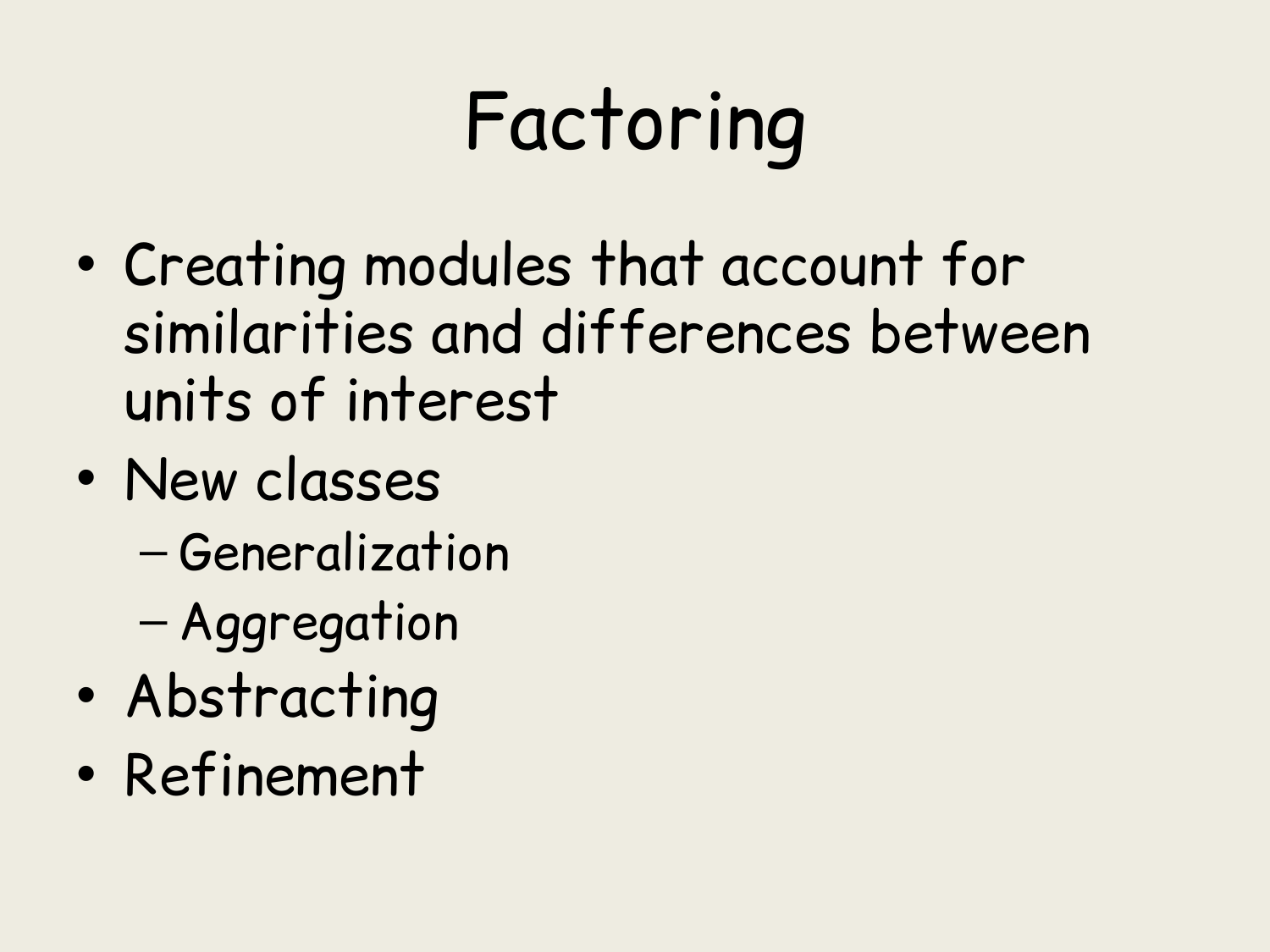

# Factoring
Creating modules that account for similarities and differences between units of interest
New classes
Generalization
Aggregation
Abstracting
Refinement